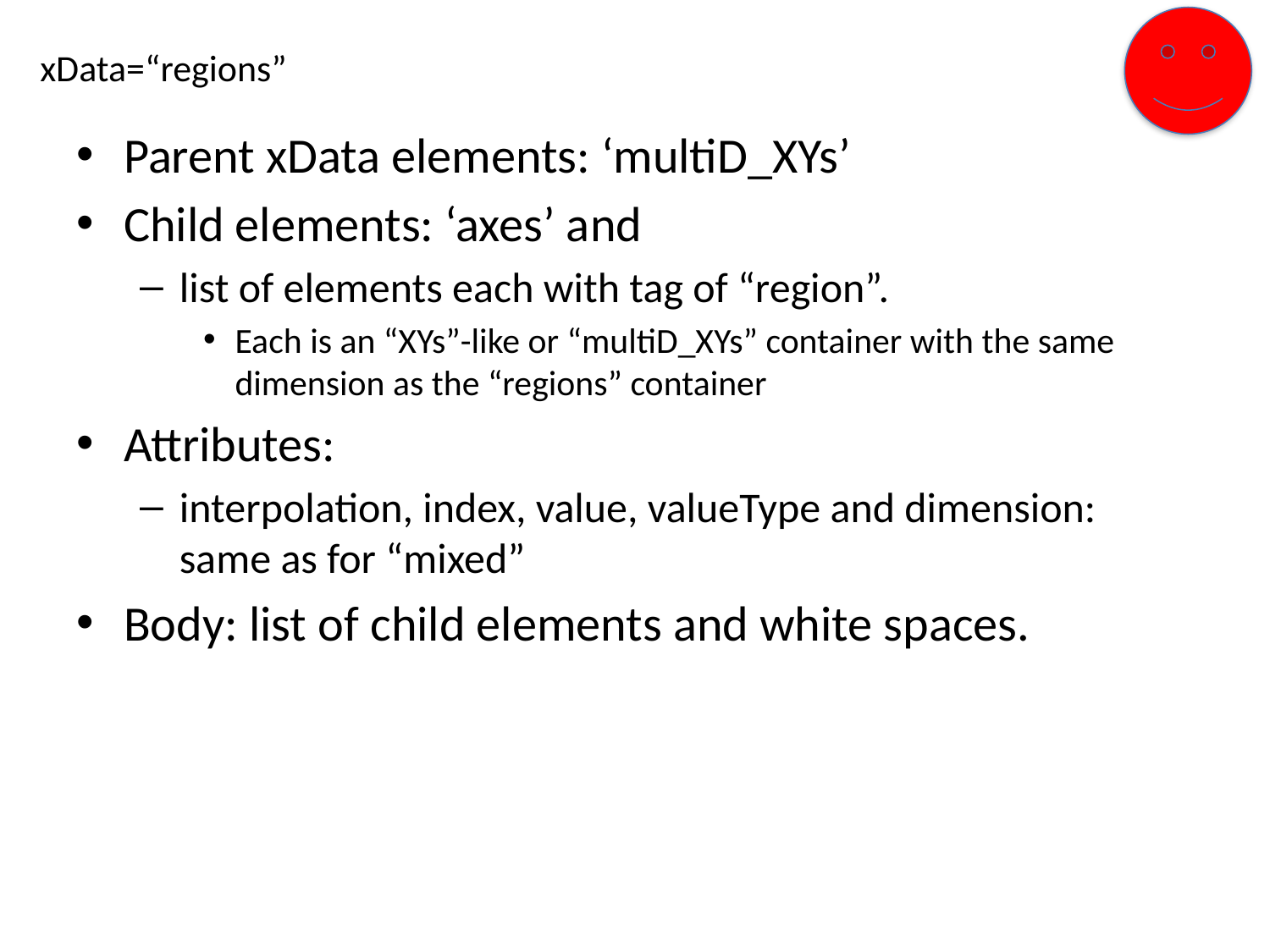

# xData=“regions”
Parent xData elements: ‘multiD_XYs’
Child elements: ‘axes’ and
list of elements each with tag of “region”.
Each is an “XYs”-like or “multiD_XYs” container with the same dimension as the “regions” container
Attributes:
interpolation, index, value, valueType and dimension: same as for “mixed”
Body: list of child elements and white spaces.